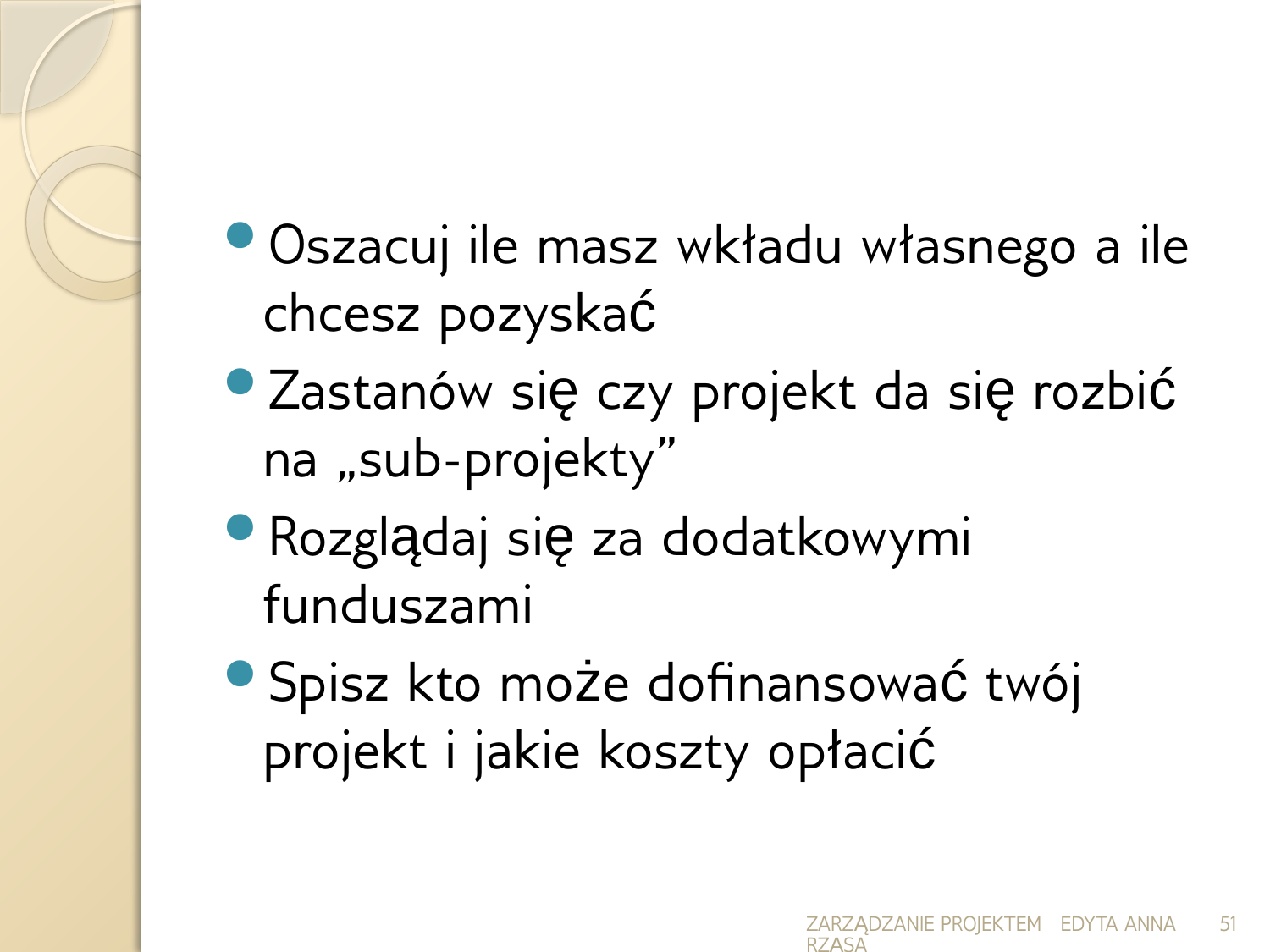

#
Oszacuj ile masz wkładu własnego a ile chcesz pozyskać
Zastanów się czy projekt da się rozbić na „sub-projekty”
Rozglądaj się za dodatkowymi funduszami
Spisz kto może dofinansować twój projekt i jakie koszty opłacić

ZARZĄDZANIE PROJEKTEM   EDYTA ANNA RZĄSA
51